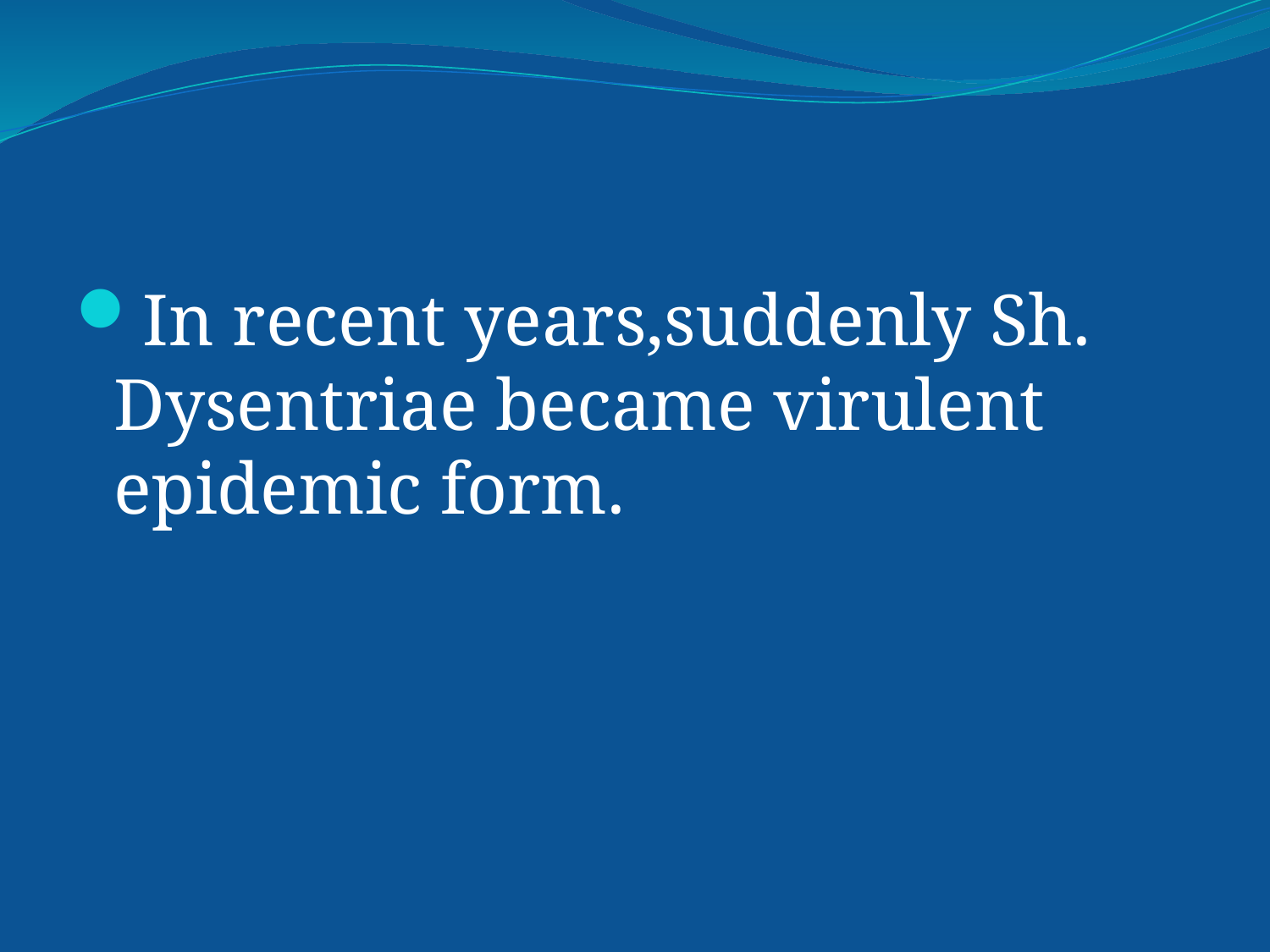

In recent years,suddenly Sh. Dysentriae became virulent epidemic form.